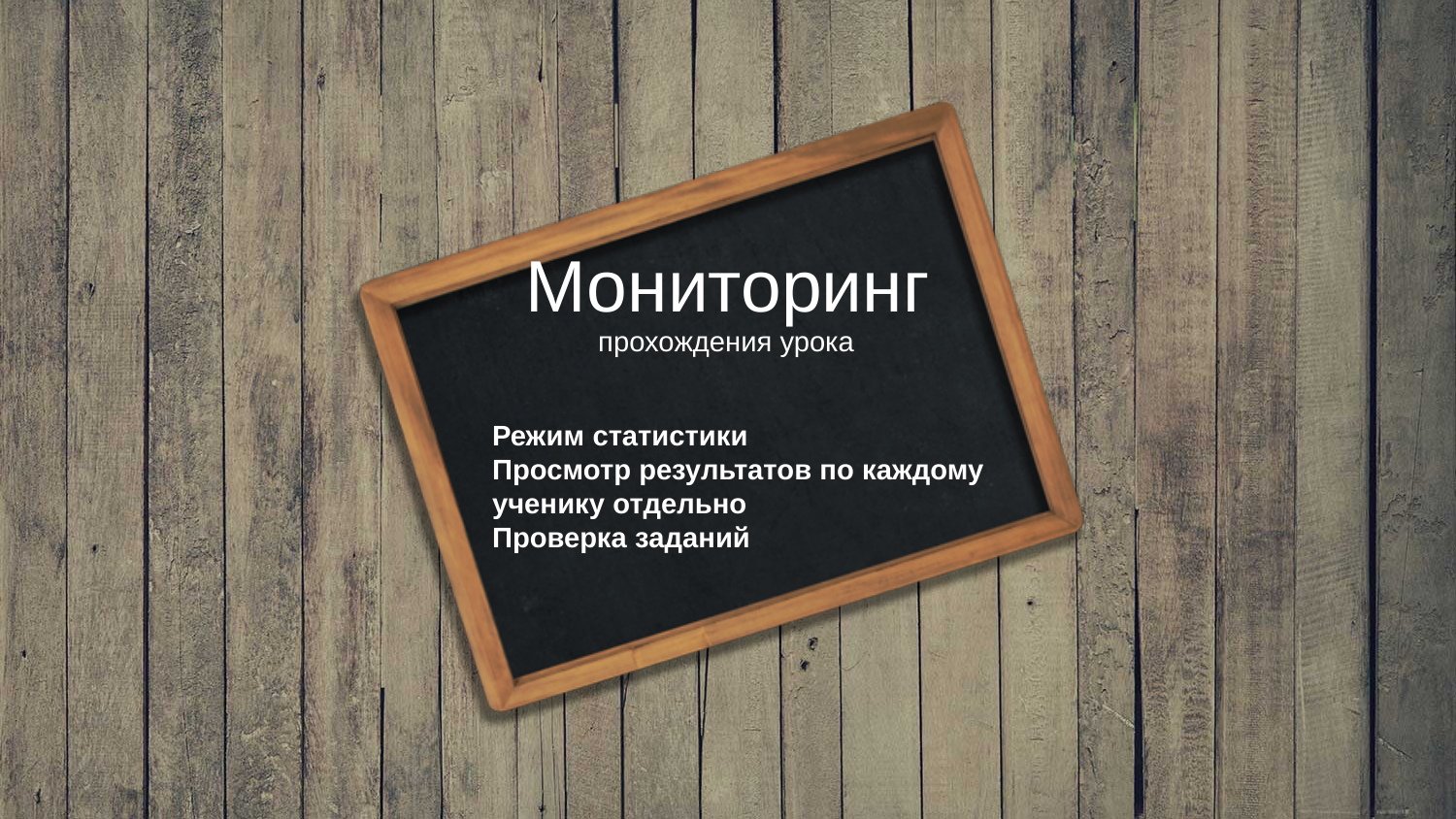

Мониторинг
прохождения урока
Режим статистики
Просмотр результатов по каждому ученику отдельно
Проверка заданий